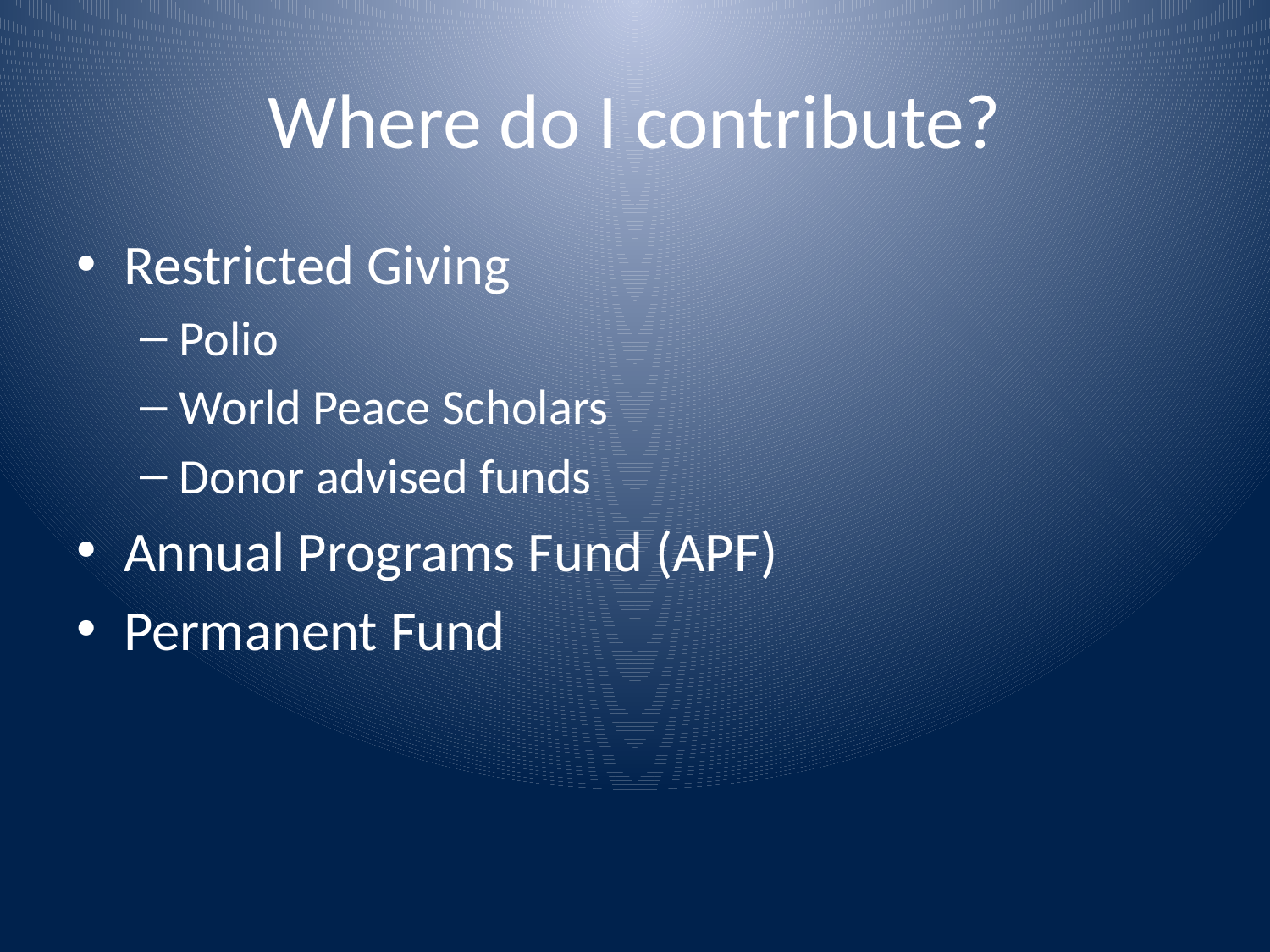

# Where do I contribute?
Restricted Giving
Polio
World Peace Scholars
Donor advised funds
Annual Programs Fund (APF)
Permanent Fund